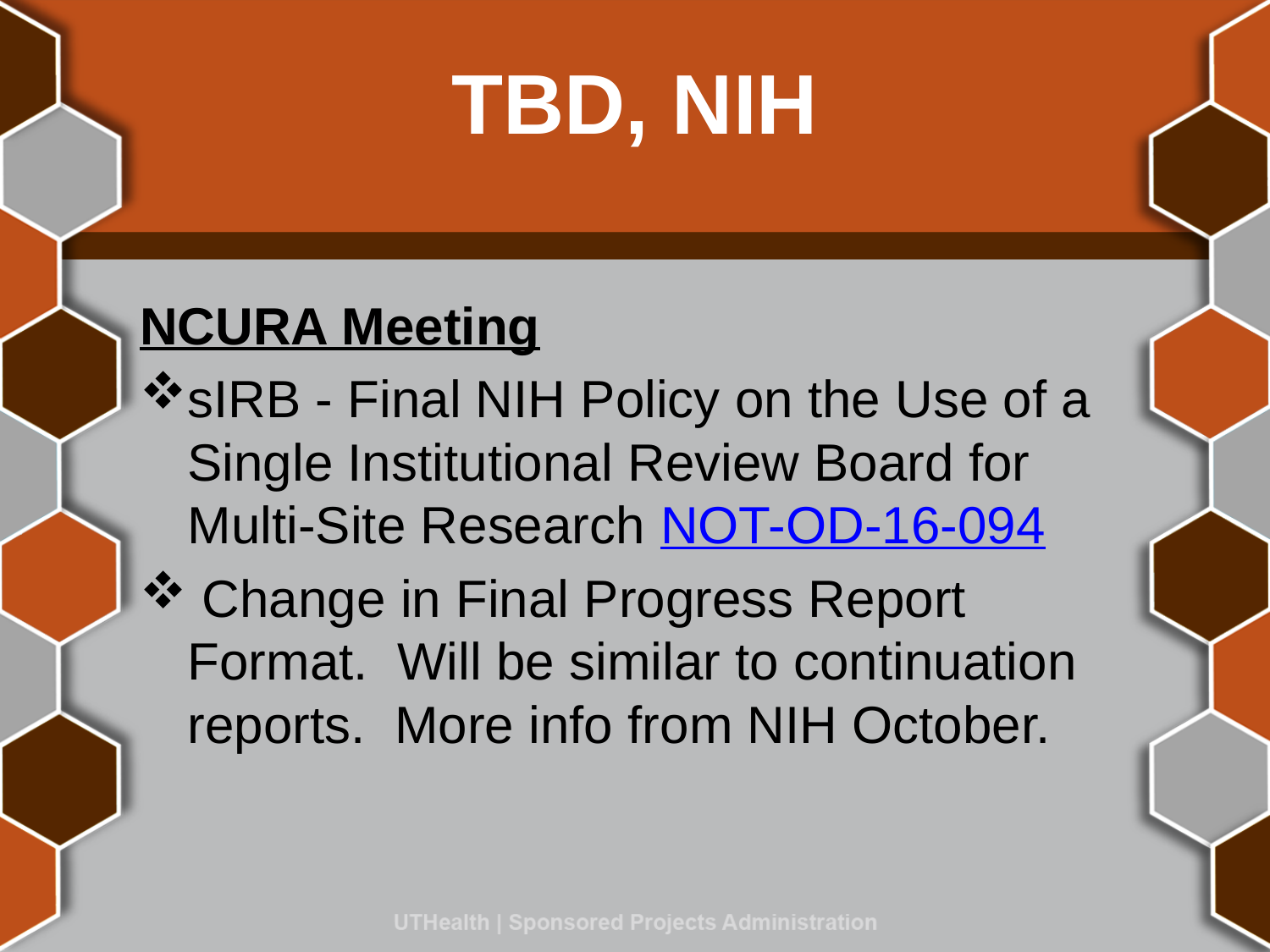

# TBD, NIH
NCURA Meeting
sIRB - Final NIH Policy on the Use of a Single Institutional Review Board for Multi-Site Research NOT-OD-16-094
 Change in Final Progress Report Format.  Will be similar to continuation reports.  More info from NIH October.